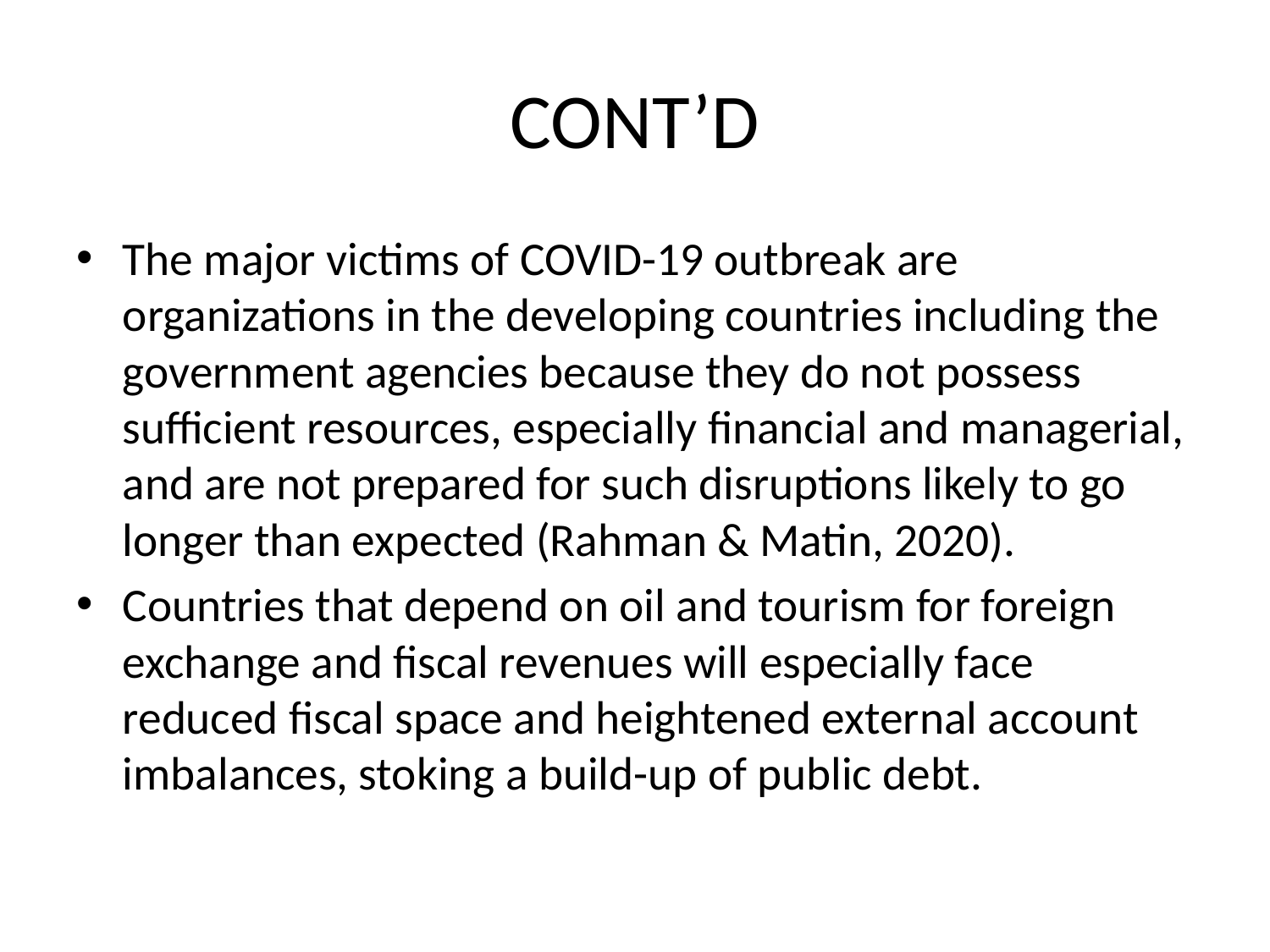

# CONT’D
The major victims of COVID-19 outbreak are organizations in the developing countries including the government agencies because they do not possess sufficient resources, especially financial and managerial, and are not prepared for such disruptions likely to go longer than expected (Rahman & Matin, 2020).
Countries that depend on oil and tourism for foreign exchange and fiscal revenues will especially face reduced fiscal space and heightened external account imbalances, stoking a build-up of public debt.